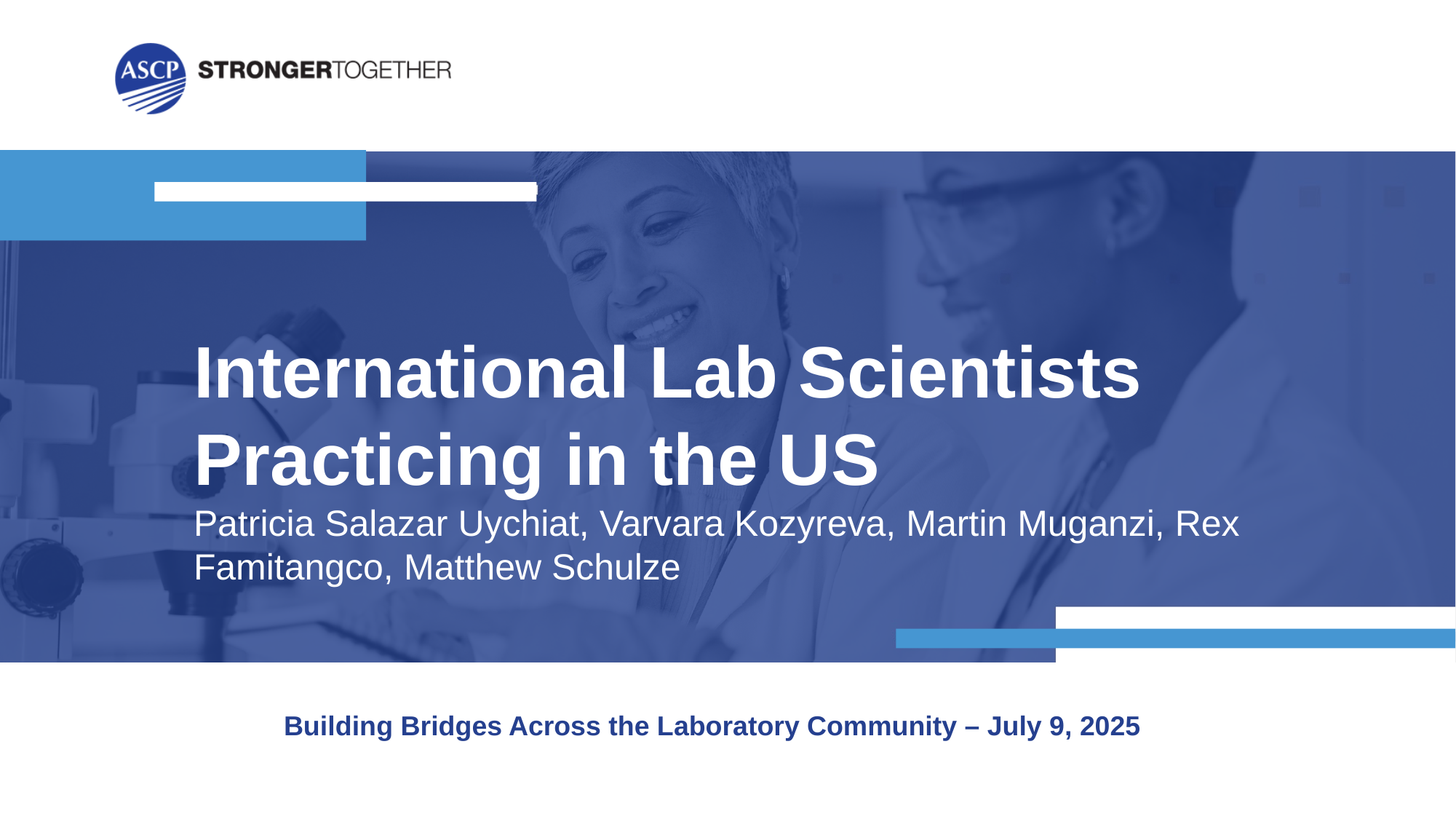

# International Lab Scientists Practicing in the US Patricia Salazar Uychiat, Varvara Kozyreva, Martin Muganzi, Rex Famitangco, Matthew Schulze
Building Bridges Across the Laboratory Community – July 9, 2025